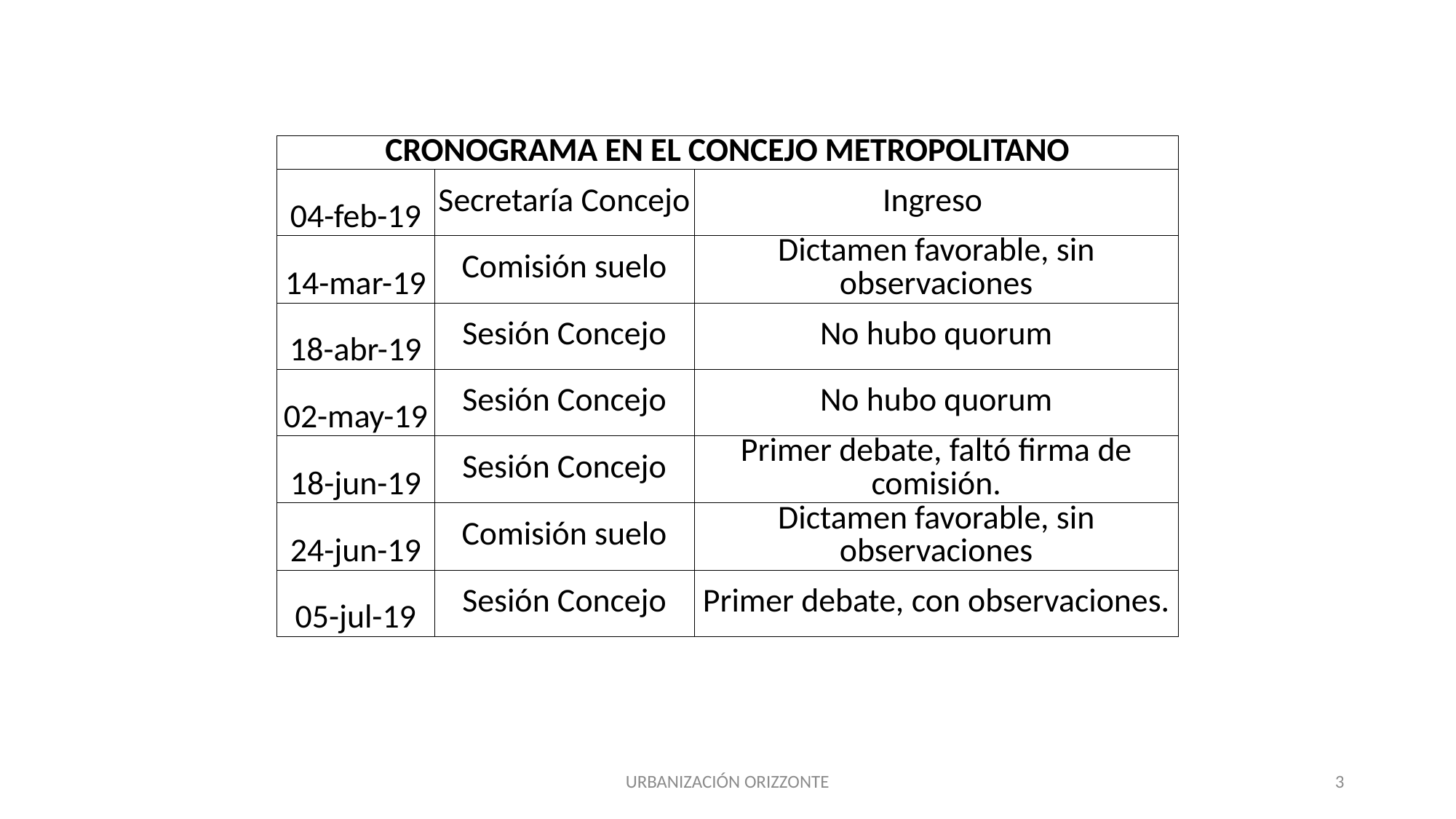

| CRONOGRAMA EN EL CONCEJO METROPOLITANO |  |  |
| --- | --- | --- |
| 04-feb-19 | Secretaría Concejo | Ingreso |
| 14-mar-19 | Comisión suelo | Dictamen favorable, sin observaciones |
| 18-abr-19 | Sesión Concejo | No hubo quorum |
| 02-may-19 | Sesión Concejo | No hubo quorum |
| 18-jun-19 | Sesión Concejo | Primer debate, faltó firma de comisión. |
| 24-jun-19 | Comisión suelo | Dictamen favorable, sin observaciones |
| 05-jul-19 | Sesión Concejo | Primer debate, con observaciones. |
URBANIZACIÓN ORIZZONTE
3